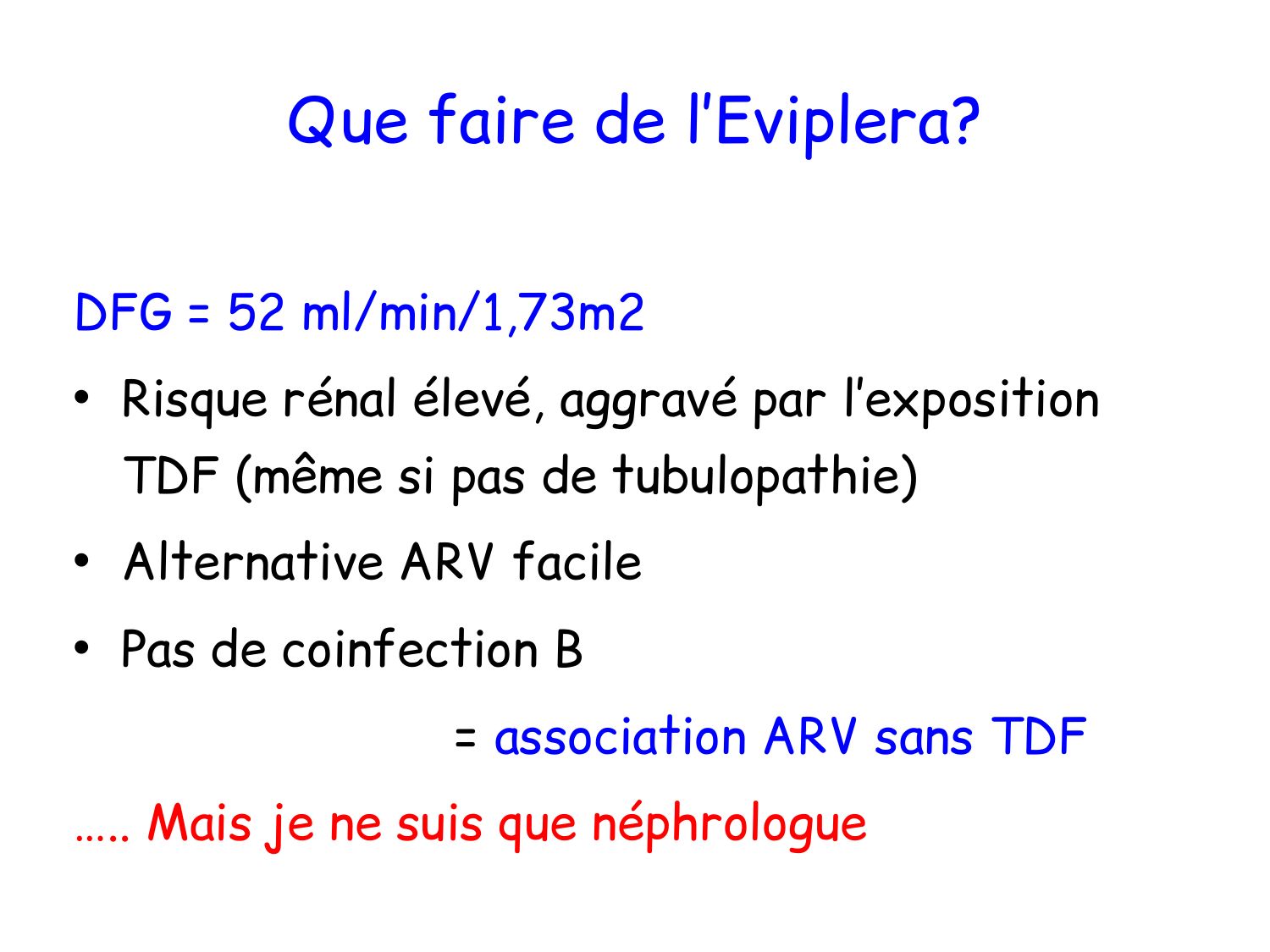

# Que faire de l’Eviplera?
DFG = 52 ml/min/1,73m2
Risque rénal élevé, aggravé par l’exposition TDF (même si pas de tubulopathie)
Alternative ARV facile
Pas de coinfection B
			= association ARV sans TDF
….. Mais je ne suis que néphrologue